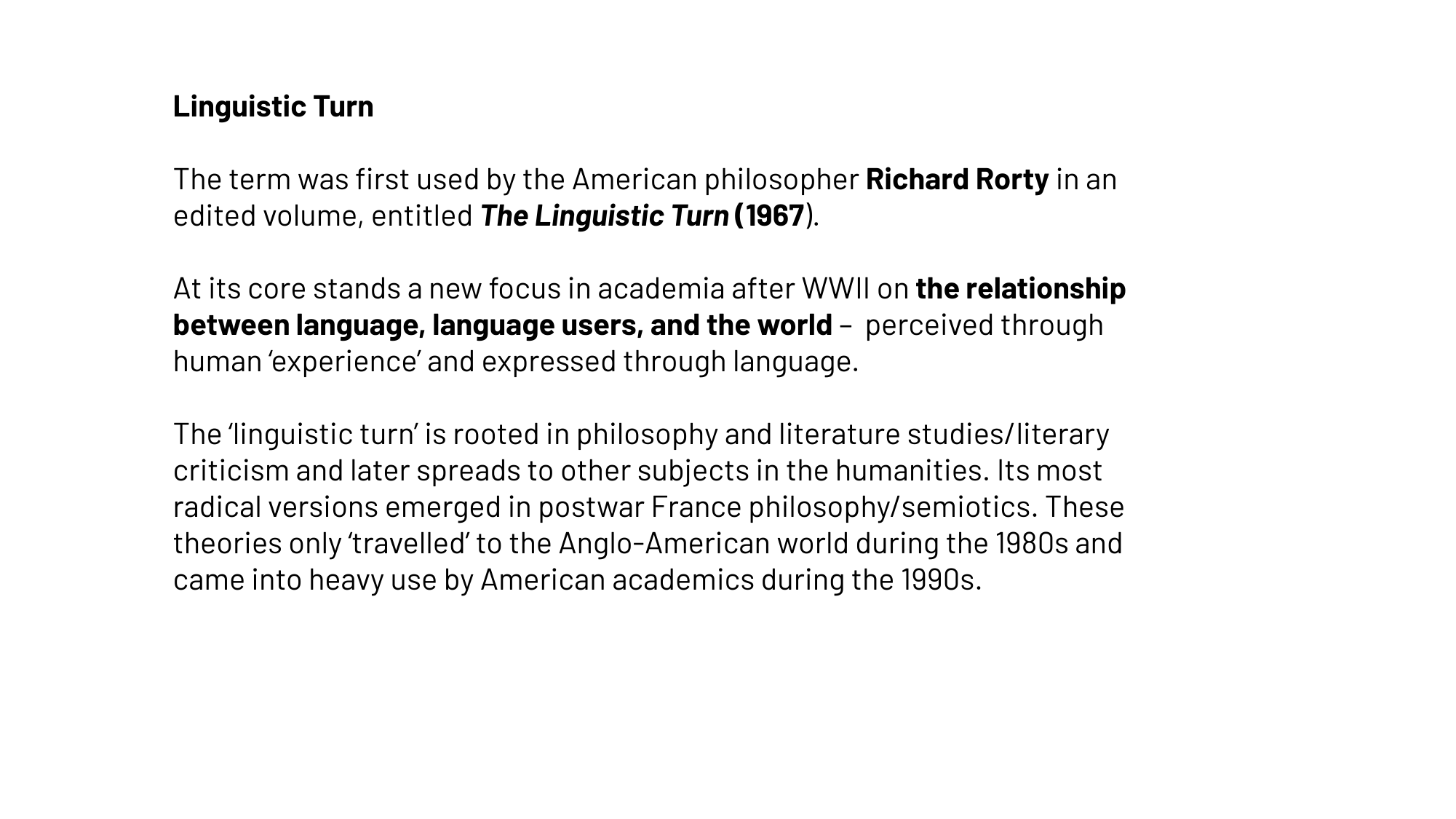

Linguistic Turn

The term was first used by the American philosopher Richard Rorty in an edited volume, entitled The Linguistic Turn (1967).

At its core stands a new focus in academia after WWII on the relationship between language, language users, and the world –  perceived through human ‘experience’ and expressed through language.

The ‘linguistic turn’ is rooted in philosophy and literature studies/literary criticism and later spreads to other subjects in the humanities. Its most radical versions emerged in postwar France philosophy/semiotics. These theories only ‘travelled’ to the Anglo-American world during the 1980s and came into heavy use by American academics during the 1990s.